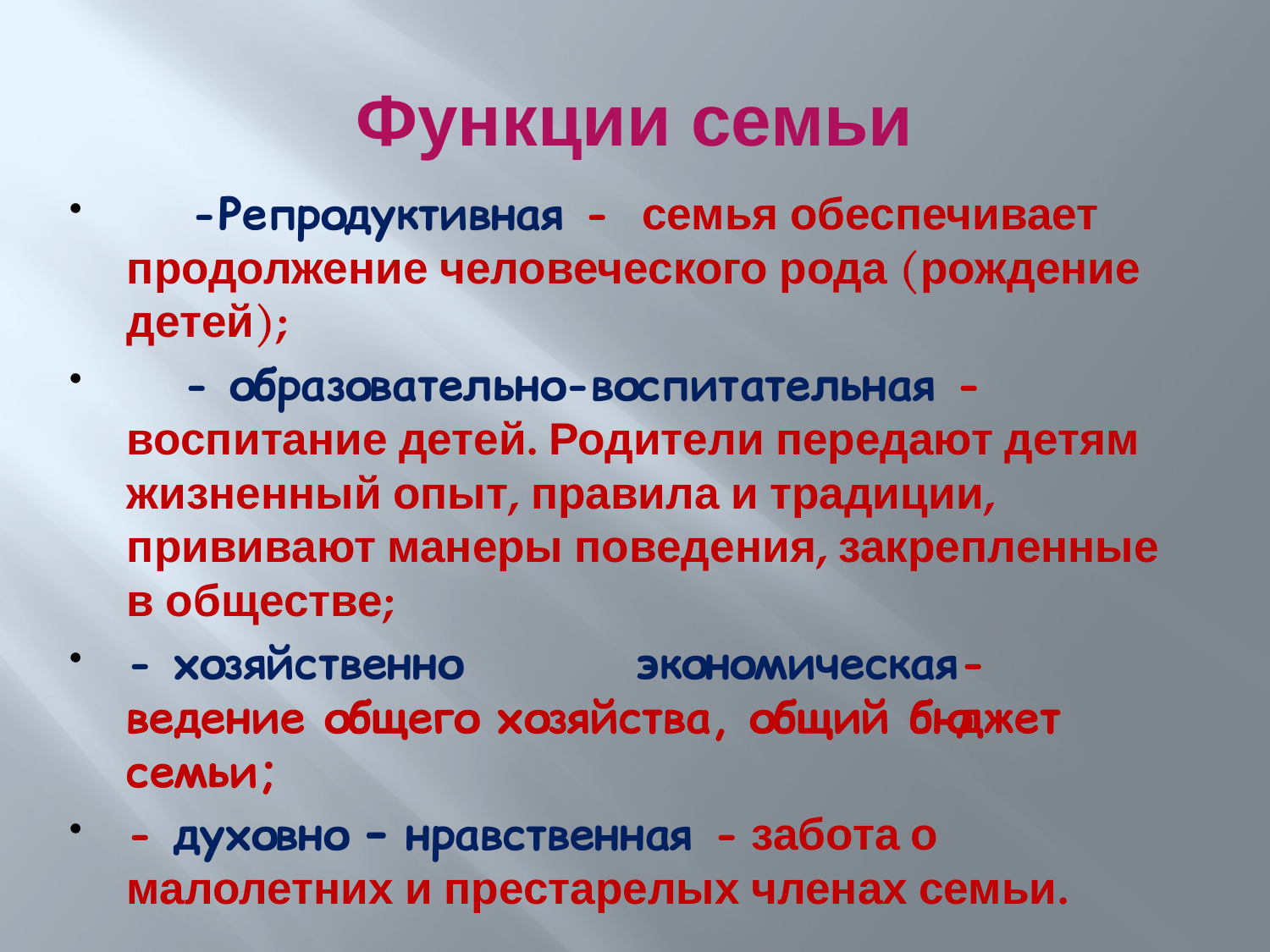

# Функции семьи
     -Репродуктивная -  семья обеспечивает продолжение человеческого рода (рождение детей);
     - образовательно-воспитательная - воспитание детей. Родители передают детям жизненный опыт, правила и традиции, прививают манеры поведения, закрепленные в обществе;
- хозяйственно         экономическая- ведение общего хозяйства, общий бюджет семьи;
- духовно – нравственная - забота о малолетних и престарелых членах семьи.